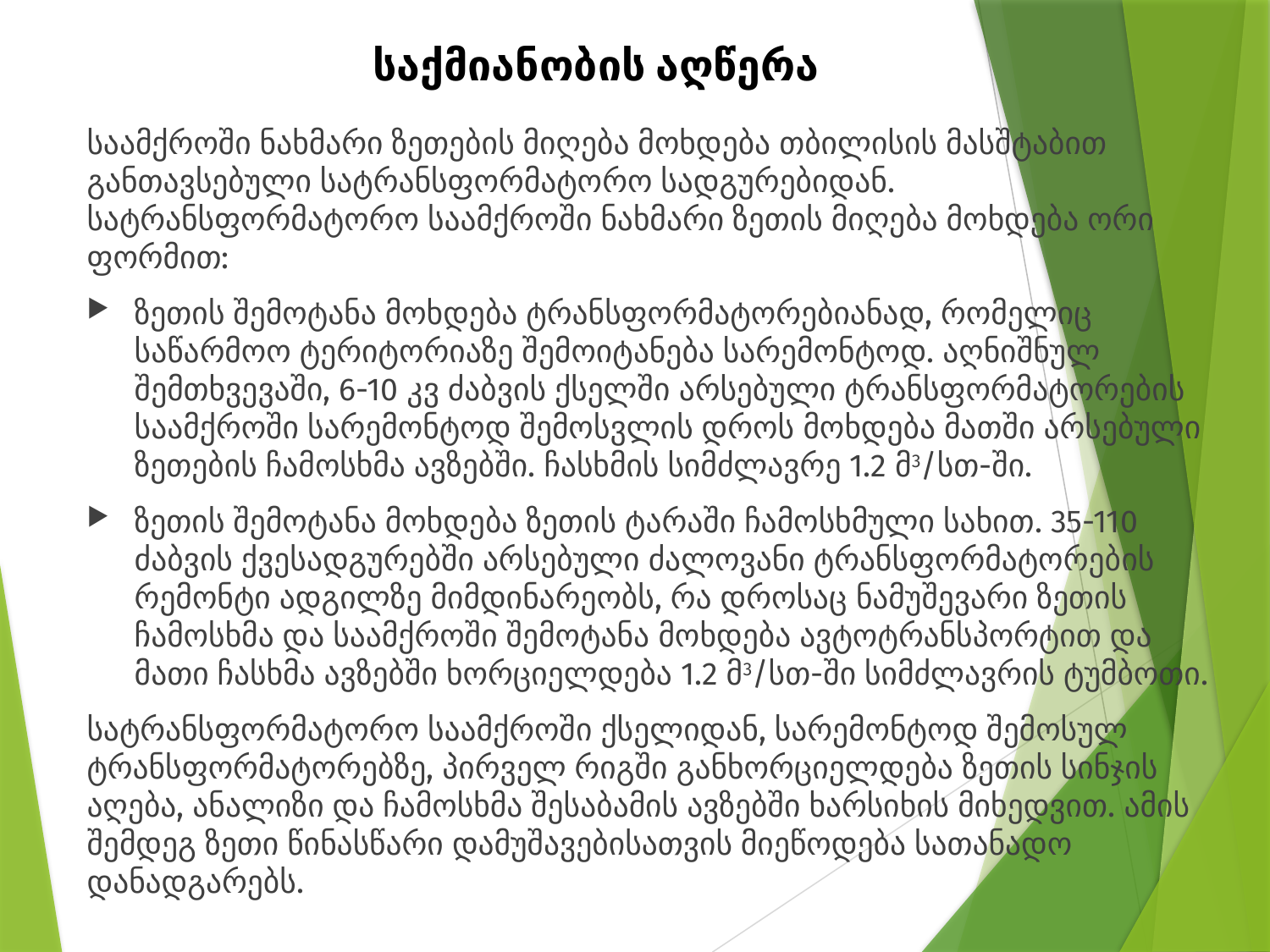

# საქმიანობის აღწერა
საამქროში ნახმარი ზეთების მიღება მოხდება თბილისის მასშტაბით განთავსებული სატრანსფორმატორო სადგურებიდან. სატრანსფორმატორო საამქროში ნახმარი ზეთის მიღება მოხდება ორი ფორმით:
ზეთის შემოტანა მოხდება ტრანსფორმატორებიანად, რომელიც საწარმოო ტერიტორიაზე შემოიტანება სარემონტოდ. აღნიშნულ შემთხვევაში, 6-10 კვ ძაბვის ქსელში არსებული ტრანსფორმატორების საამქროში სარემონტოდ შემოსვლის დროს მოხდება მათში არსებული ზეთების ჩამოსხმა ავზებში. ჩასხმის სიმძლავრე 1.2 მ3/სთ-ში.
ზეთის შემოტანა მოხდება ზეთის ტარაში ჩამოსხმული სახით. 35-110 ძაბვის ქვესადგურებში არსებული ძალოვანი ტრანსფორმატორების რემონტი ადგილზე მიმდინარეობს, რა დროსაც ნამუშევარი ზეთის ჩამოსხმა და საამქროში შემოტანა მოხდება ავტოტრანსპორტით და მათი ჩასხმა ავზებში ხორციელდება 1.2 მ3/სთ-ში სიმძლავრის ტუმბოთი.
სატრანსფორმატორო საამქროში ქსელიდან, სარემონტოდ შემოსულ ტრანსფორმატორებზე, პირველ რიგში განხორციელდება ზეთის სინჯის აღება, ანალიზი და ჩამოსხმა შესაბამის ავზებში ხარსიხის მიხედვით. ამის შემდეგ ზეთი წინასწარი დამუშავებისათვის მიეწოდება სათანადო დანადგარებს.